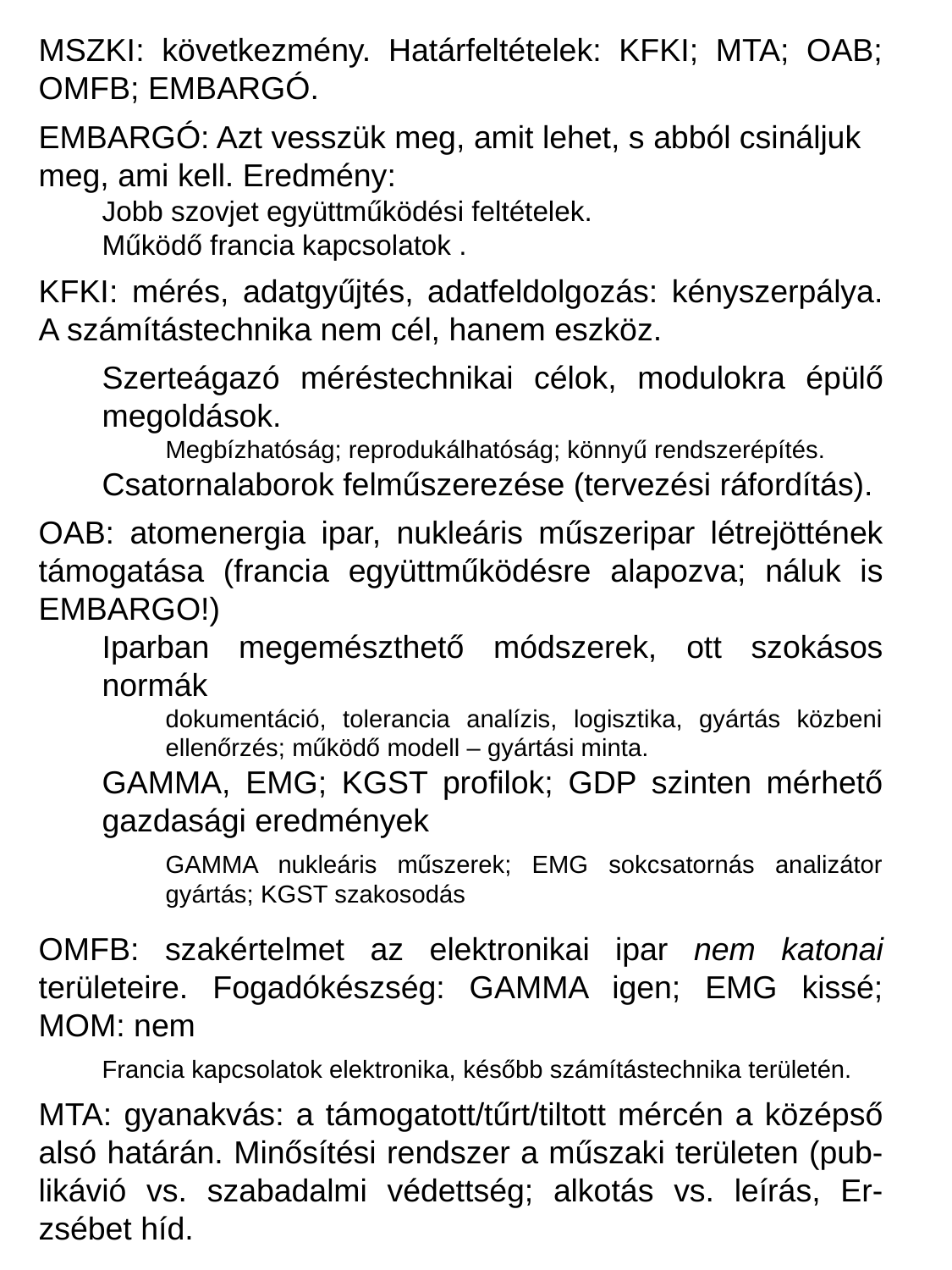

MSZKI: következmény. Határfeltételek: KFKI; MTA; OAB; OMFB; EMBARGÓ.

EMBARGÓ: Azt vesszük meg, amit lehet, s abból csináljuk meg, ami kell. Eredmény:
Jobb szovjet együttműködési feltételek.
Működő francia kapcsolatok .

KFKI: mérés, adatgyűjtés, adatfeldolgozás: kényszerpálya. A számítástechnika nem cél, hanem eszköz.

Szerteágazó méréstechnikai célok, modulokra épülő megoldások.
Megbízhatóság; reprodukálhatóság; könnyű rendszerépítés.
Csatornalaborok felműszerezése (tervezési ráfordítás).

OAB: atomenergia ipar, nukleáris műszeripar létrejöttének támogatása (francia együttműködésre alapozva; náluk is EMBARGO!)
Iparban megemészthető módszerek, ott szokásos normák
dokumentáció, tolerancia analízis, logisztika, gyártás közbeni ellenőrzés; működő modell – gyártási minta.
GAMMA, EMG; KGST profilok; GDP szinten mérhető gazdasági eredmények

GAMMA nukleáris műszerek; EMG sokcsatornás analizátor gyártás; KGST szakosodás

OMFB: szakértelmet az elektronikai ipar nem katonai területeire. Fogadókészség: GAMMA igen; EMG kissé; MOM: nem

Francia kapcsolatok elektronika, később számítástechnika területén.

MTA: gyanakvás: a támogatott/tűrt/tiltott mércén a középső alsó határán. Minősítési rendszer a műszaki területen (pub-likávió vs. szabadalmi védettség; alkotás vs. leírás, Er-zsébet híd.

.
 2